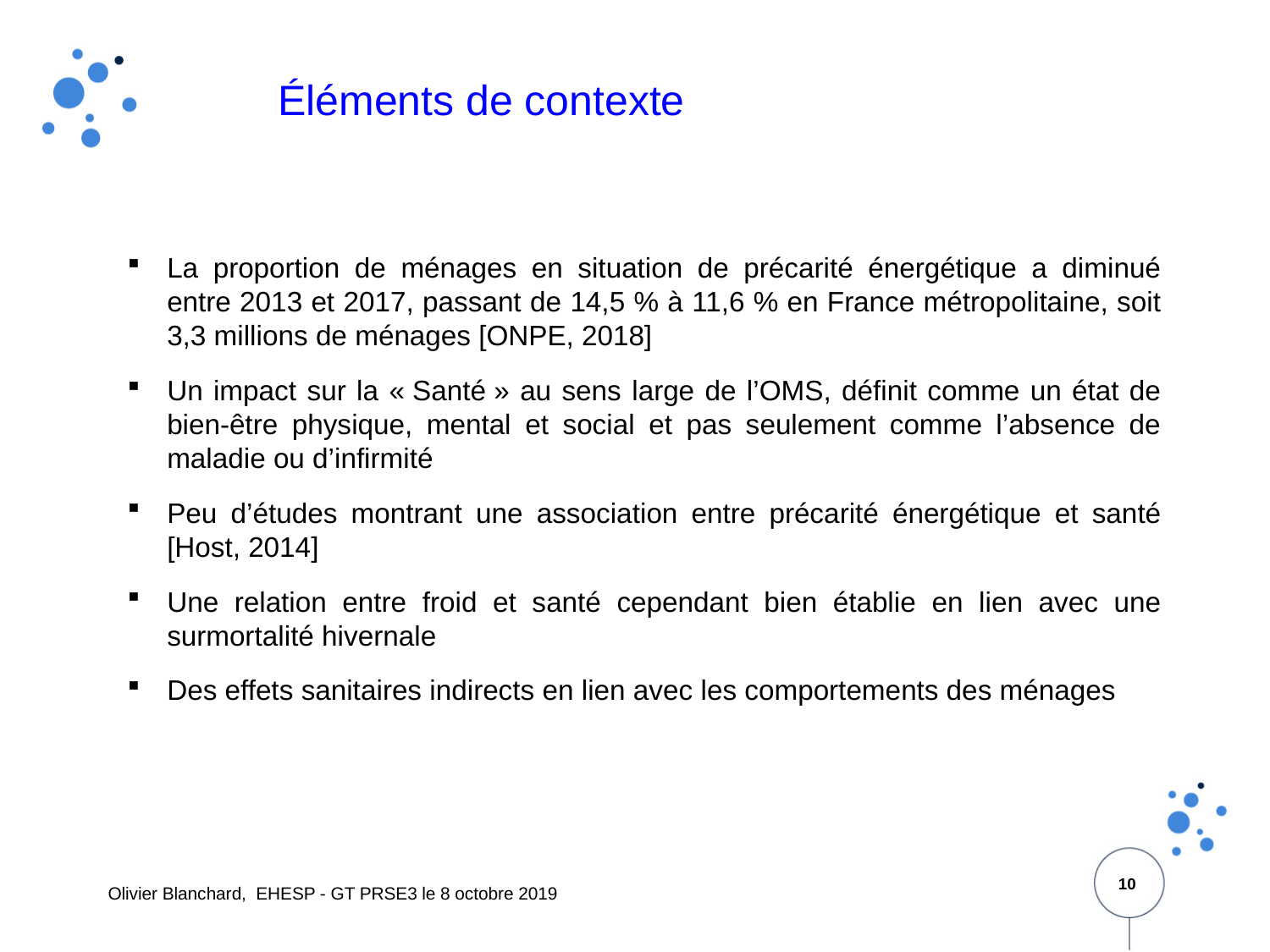

Éléments de contexte
La proportion de ménages en situation de précarité énergétique a diminué entre 2013 et 2017, passant de 14,5 % à 11,6 % en France métropolitaine, soit 3,3 millions de ménages [ONPE, 2018]
Un impact sur la « Santé » au sens large de l’OMS, définit comme un état de bien-être physique, mental et social et pas seulement comme l’absence de maladie ou d’infirmité
Peu d’études montrant une association entre précarité énergétique et santé [Host, 2014]
Une relation entre froid et santé cependant bien établie en lien avec une surmortalité hivernale
Des effets sanitaires indirects en lien avec les comportements des ménages
10
Olivier Blanchard,  EHESP - GT PRSE3 le 8 octobre 2019